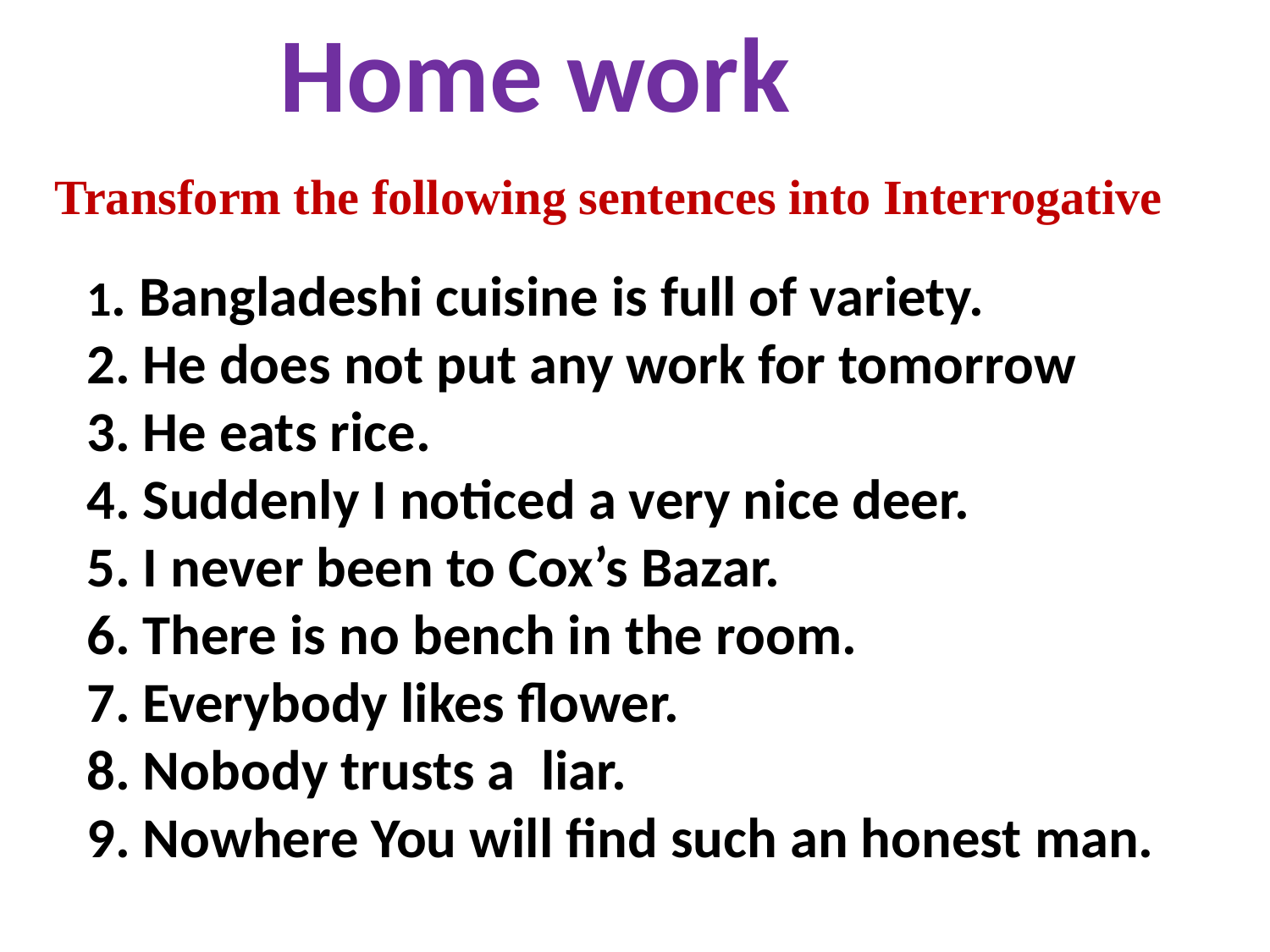

Home work
Transform the following sentences into Interrogative
1. Bangladeshi cuisine is full of variety.
2. He does not put any work for tomorrow
3. He eats rice.
4. Suddenly I noticed a very nice deer.
5. I never been to Cox’s Bazar.
6. There is no bench in the room.
7. Everybody likes flower.
8. Nobody trusts a  liar.
9. Nowhere You will find such an honest man.